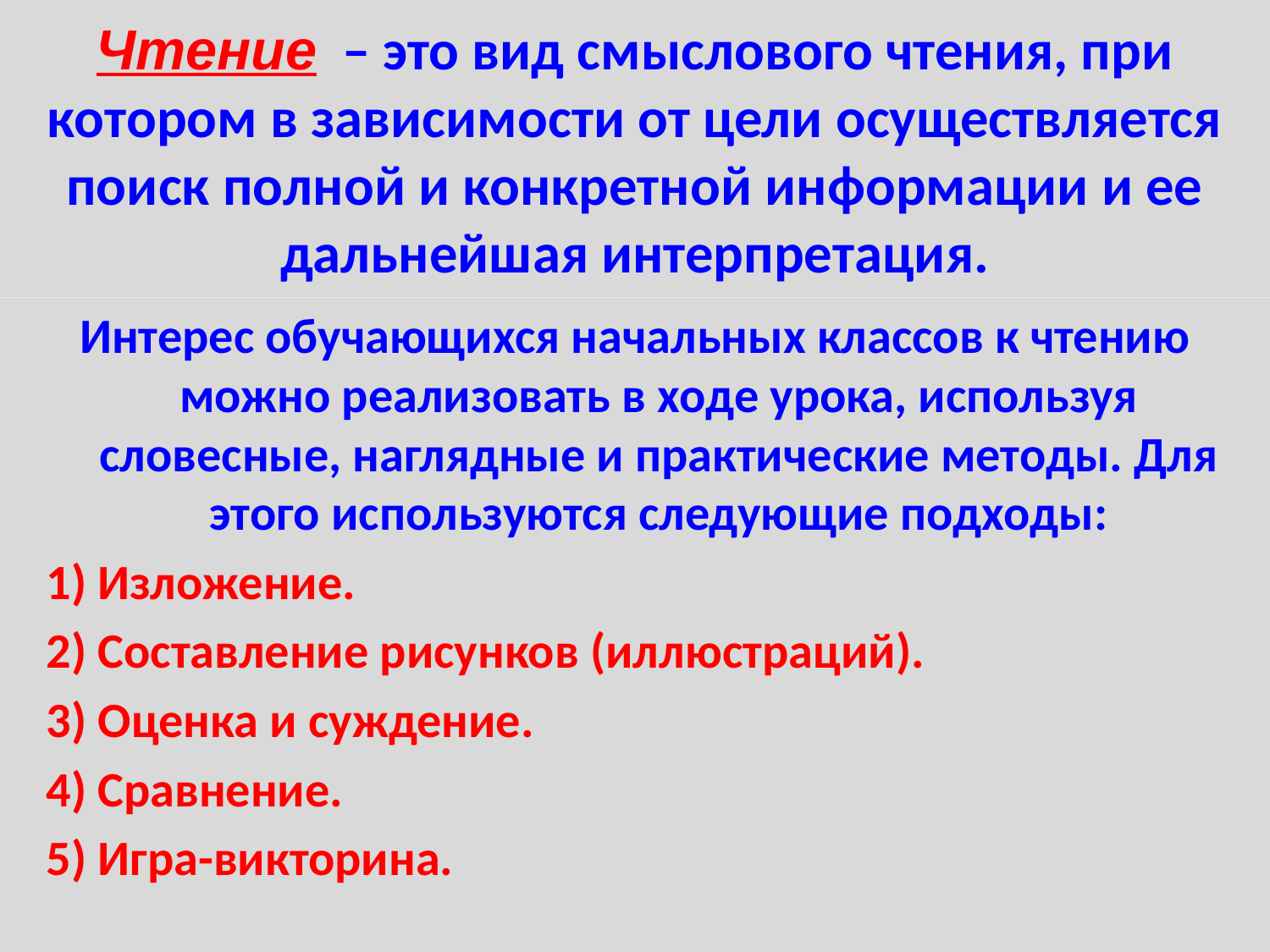

# Чтение  – это вид смыслового чтения, при котором в зависимости от цели осуществляется поиск полной и конкретной информации и ее дальнейшая интерпретация.
Интерес обучающихся начальных классов к чтению можно реализовать в ходе урока, используя словесные, наглядные и практические методы. Для этого используются следующие подходы:
   1) Изложение.
   2) Составление рисунков (иллюстраций).
   3) Оценка и суждение.
   4) Сравнение.
   5) Игра-викторина.